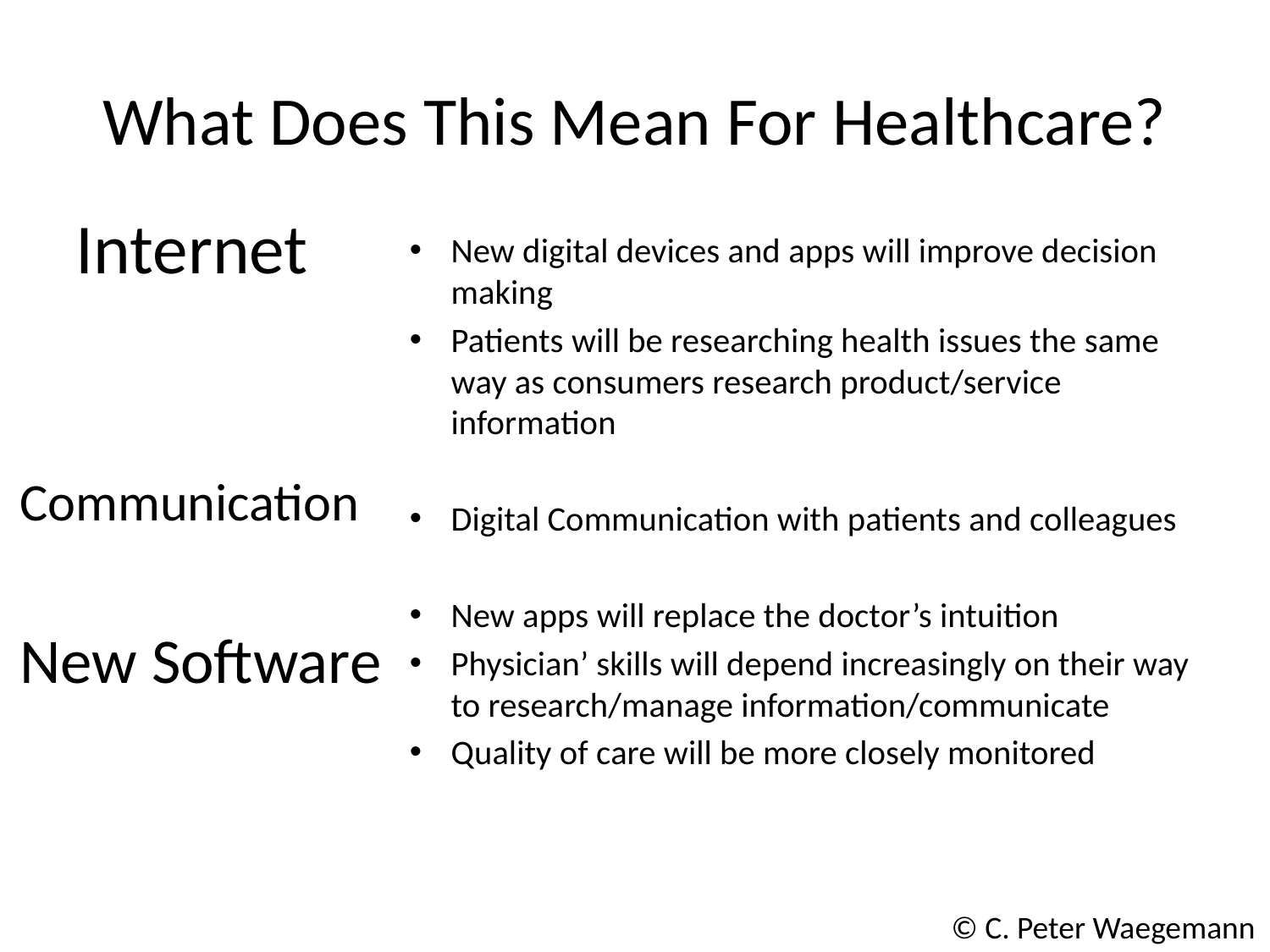

# What Does This Mean For Healthcare?
Internet
New digital devices and apps will improve decision making
Patients will be researching health issues the same way as consumers research product/service information

Digital Communication with patients and colleagues

New apps will replace the doctor’s intuition
Physician’ skills will depend increasingly on their way to research/manage information/communicate
Quality of care will be more closely monitored

Communication
New Software
© C. Peter Waegemann